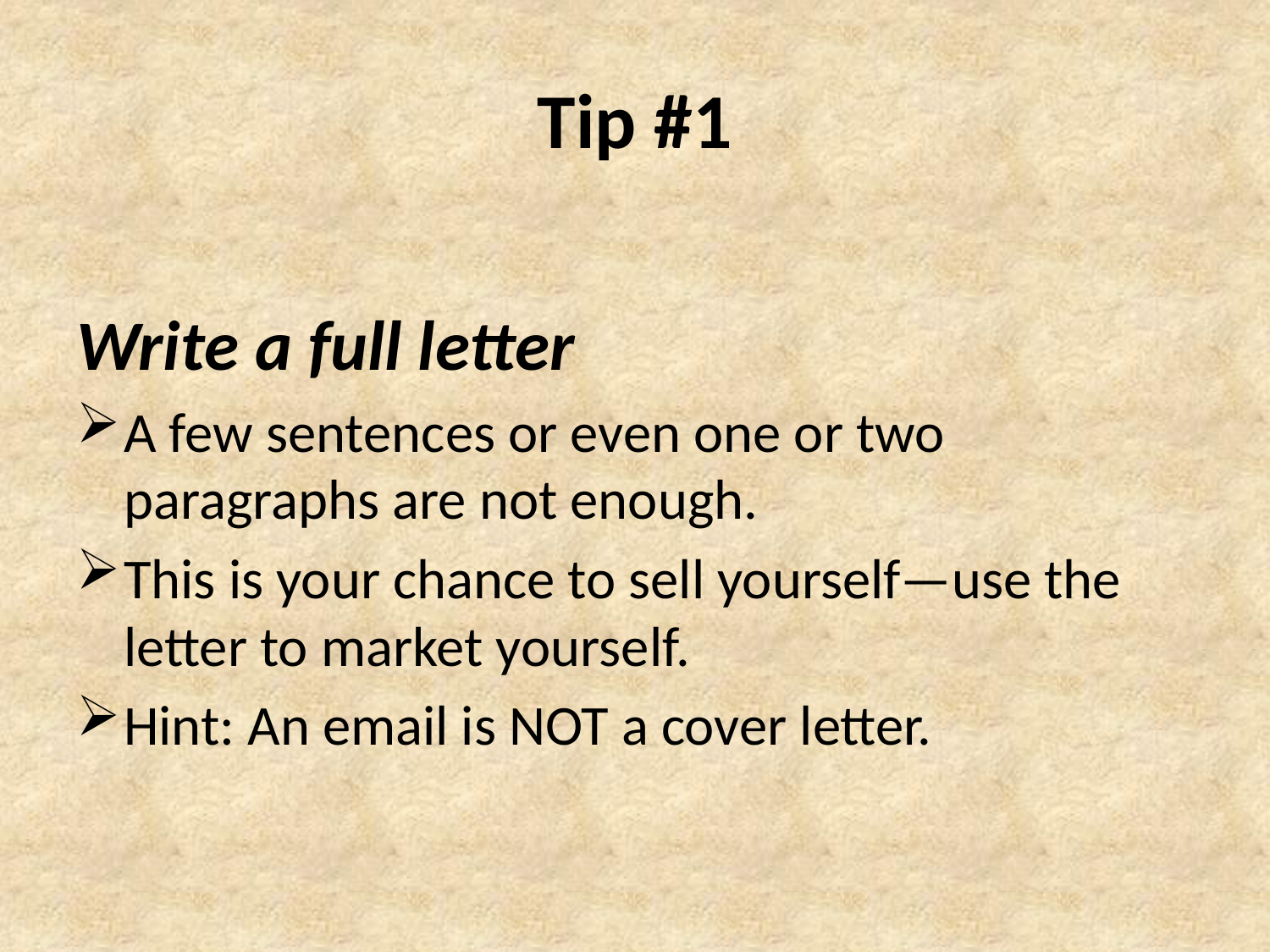

# Tip #1

Write a full letter
A few sentences or even one or two paragraphs are not enough.
This is your chance to sell yourself—use the letter to market yourself.
Hint: An email is NOT a cover letter.